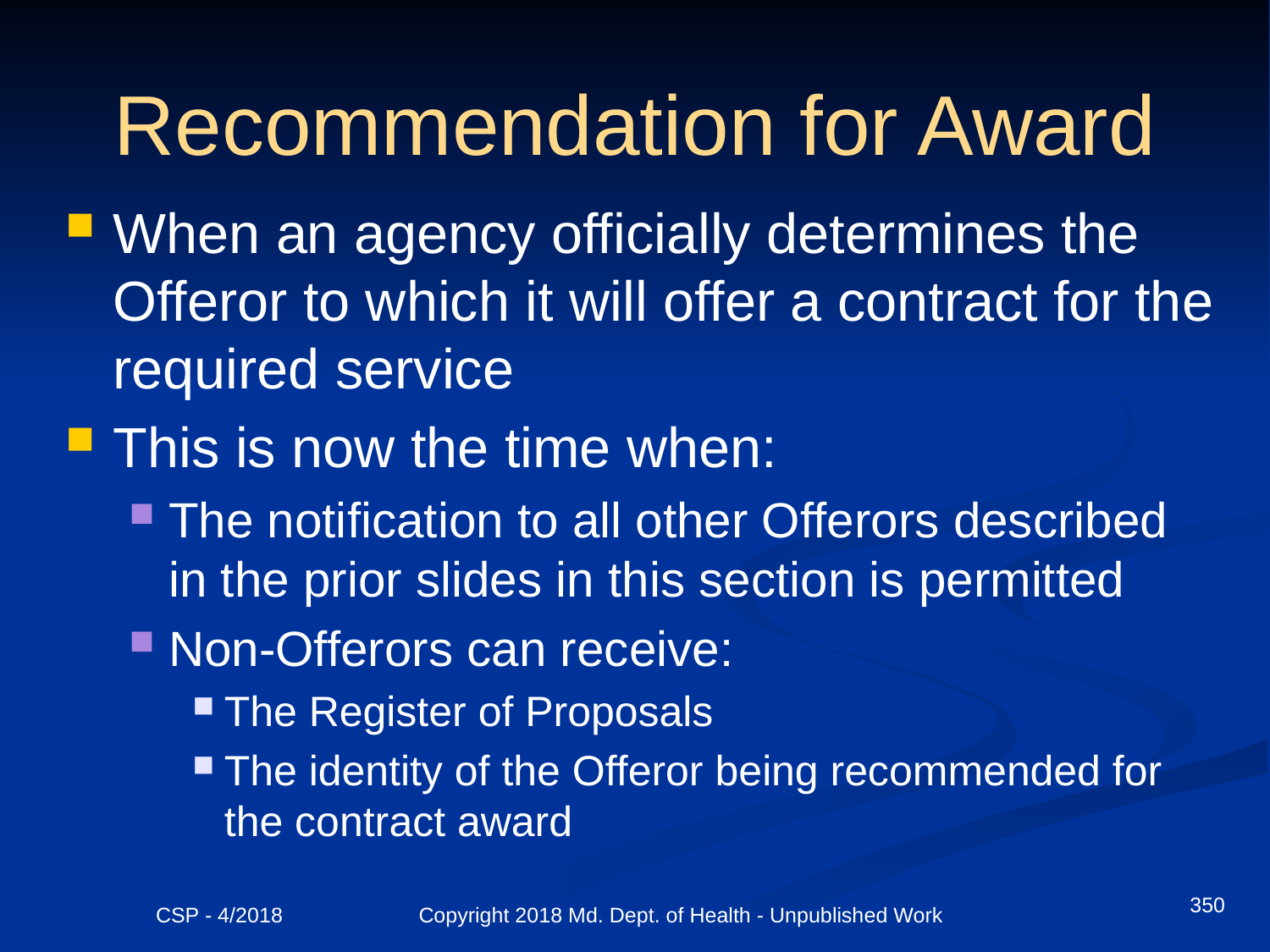

# Recommendation for Award
When an agency officially determines the Offeror to which it will offer a contract for the required service
This is now the time when:
The notification to all other Offerors described in the prior slides in this section is permitted
Non-Offerors can receive:
The Register of Proposals
The identity of the Offeror being recommended for the contract award
350
CSP - 4/2018                       Copyright 2018 Md. Dept. of Health - Unpublished Work